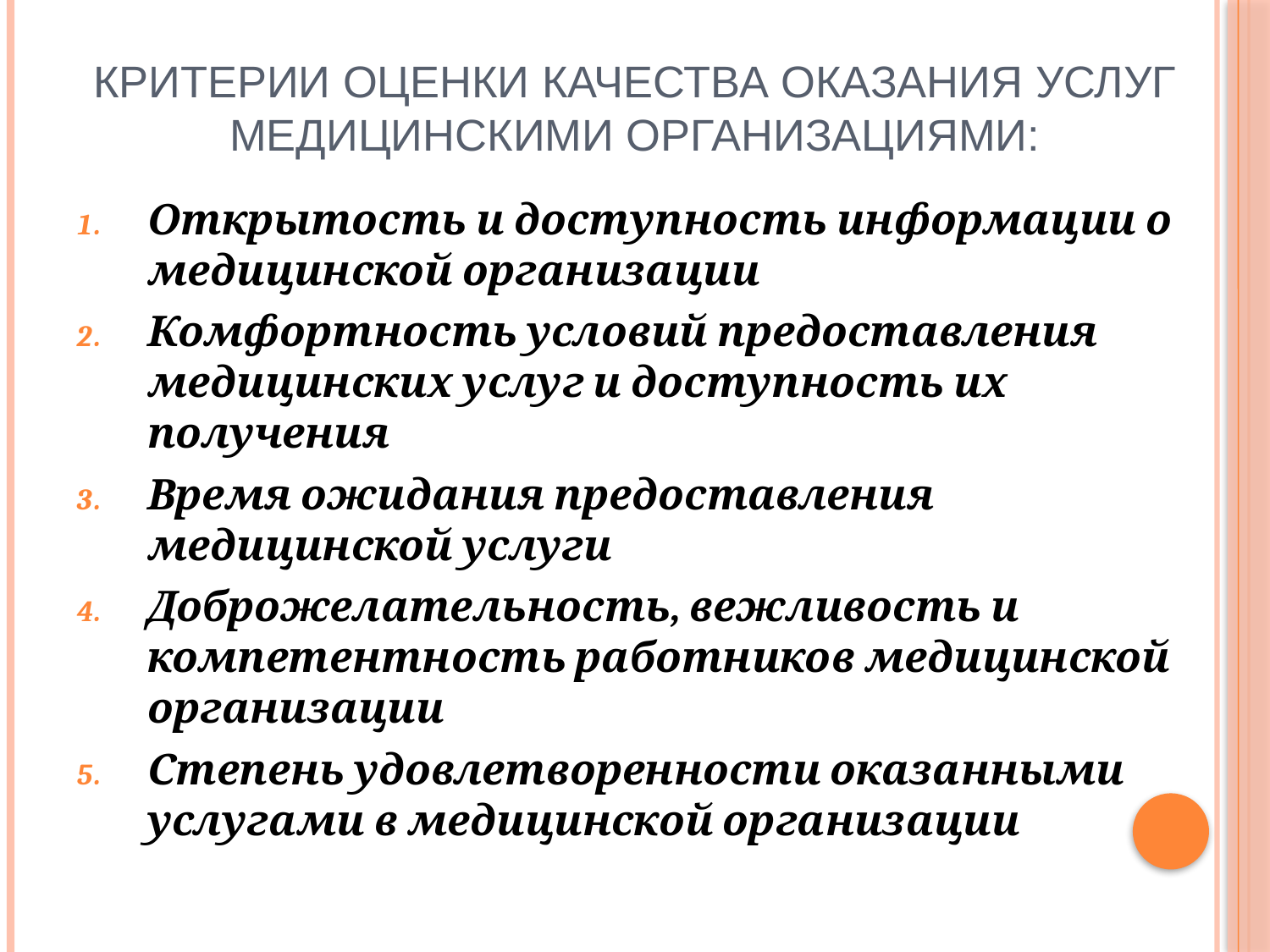

# КРИТЕРИИ ОЦЕНКИ КАЧЕСТВА ОКАЗАНИЯ УСЛУГ МЕДИЦИНСКИМИ ОРГАНИЗАЦИЯМИ:
Открытость и доступность информации о медицинской организации
Комфортность условий предоставления медицинских услуг и доступность их получения
Время ожидания предоставления медицинской услуги
Доброжелательность, вежливость и компетентность работников медицинской организации
Степень удовлетворенности оказанными услугами в медицинской организации